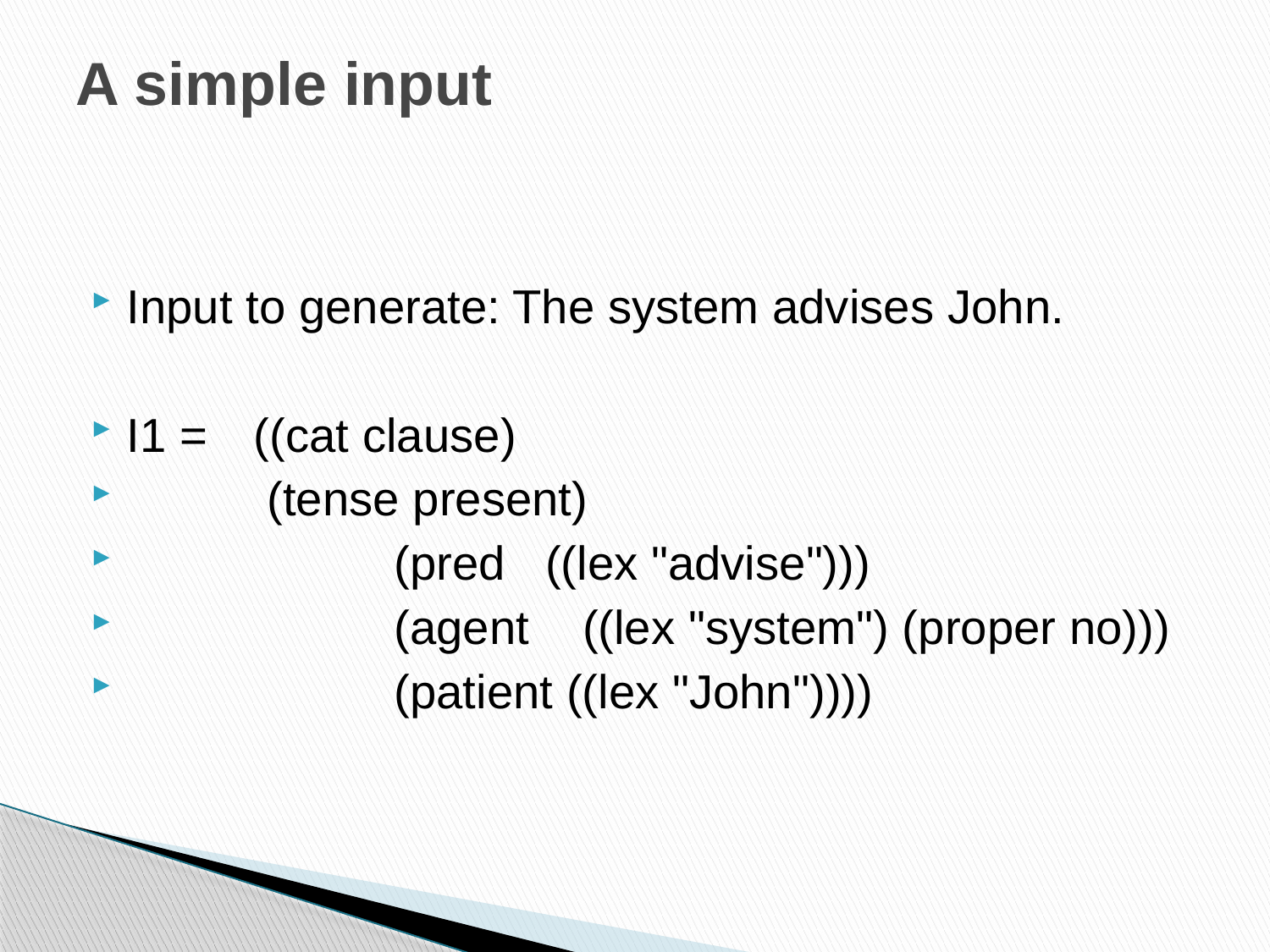

# A simple input

Input to generate: The system advises John.

I1 =	((cat clause)
         	 (tense present)
   	 	 (pred   ((lex "advise")))
	  	 (agent    ((lex "system") (proper no)))
	 	 (patient ((lex "John"))))